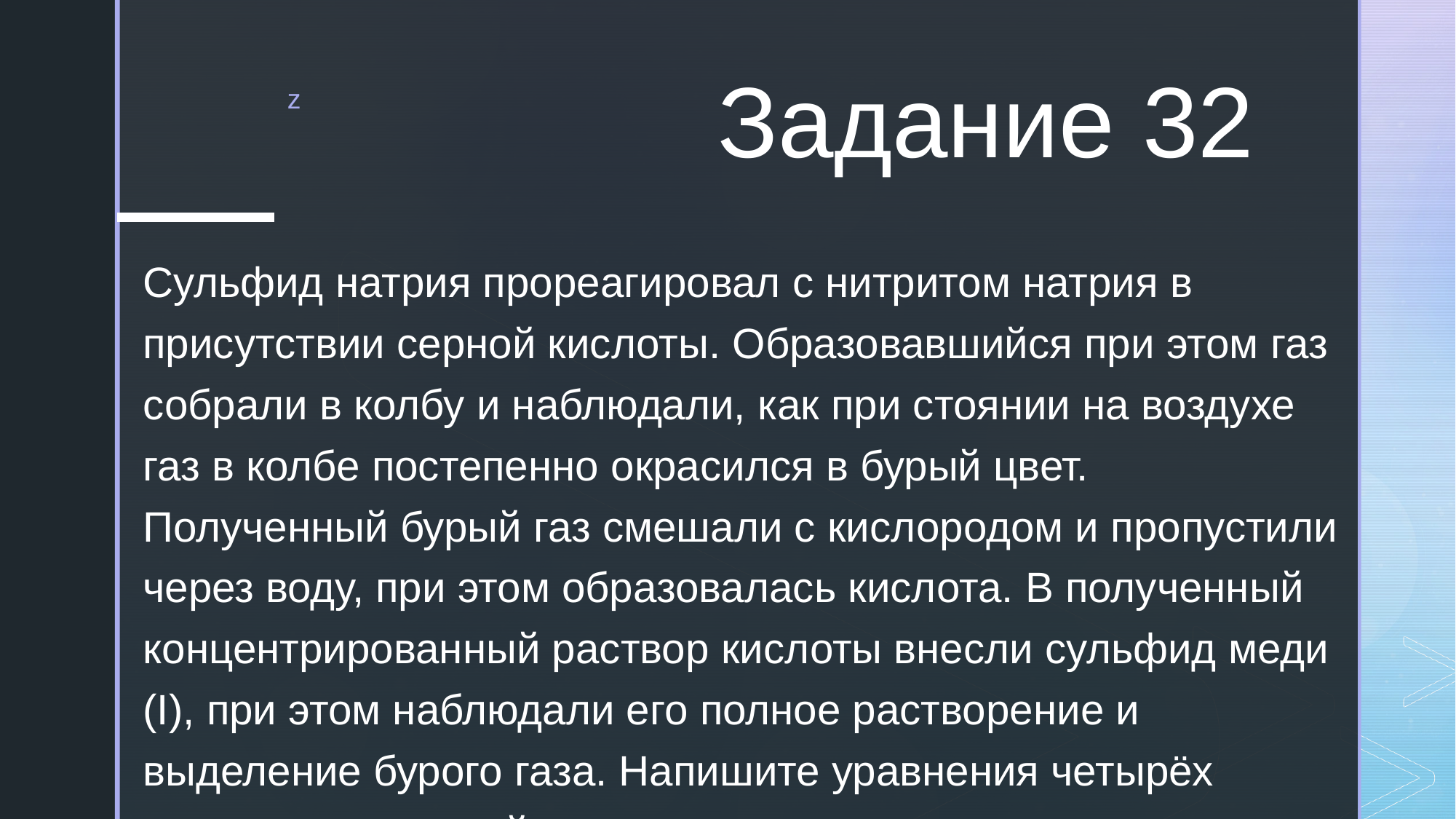

# Задание 32
Сульфид натрия прореагировал с нитритом натрия в присутствии серной кислоты. Образовавшийся при этом газ собрали в колбу и наблюдали, как при стоянии на воздухе газ в колбе постепенно окрасился в бурый цвет. Полученный бурый газ смешали с кислородом и пропустили через воду, при этом образовалась кислота. В полученный концентрированный раствор кислоты внесли сульфид меди (I), при этом наблюдали его полное растворение и выделение бурого газа. Напишите уравнения четырёх описанных реакций.